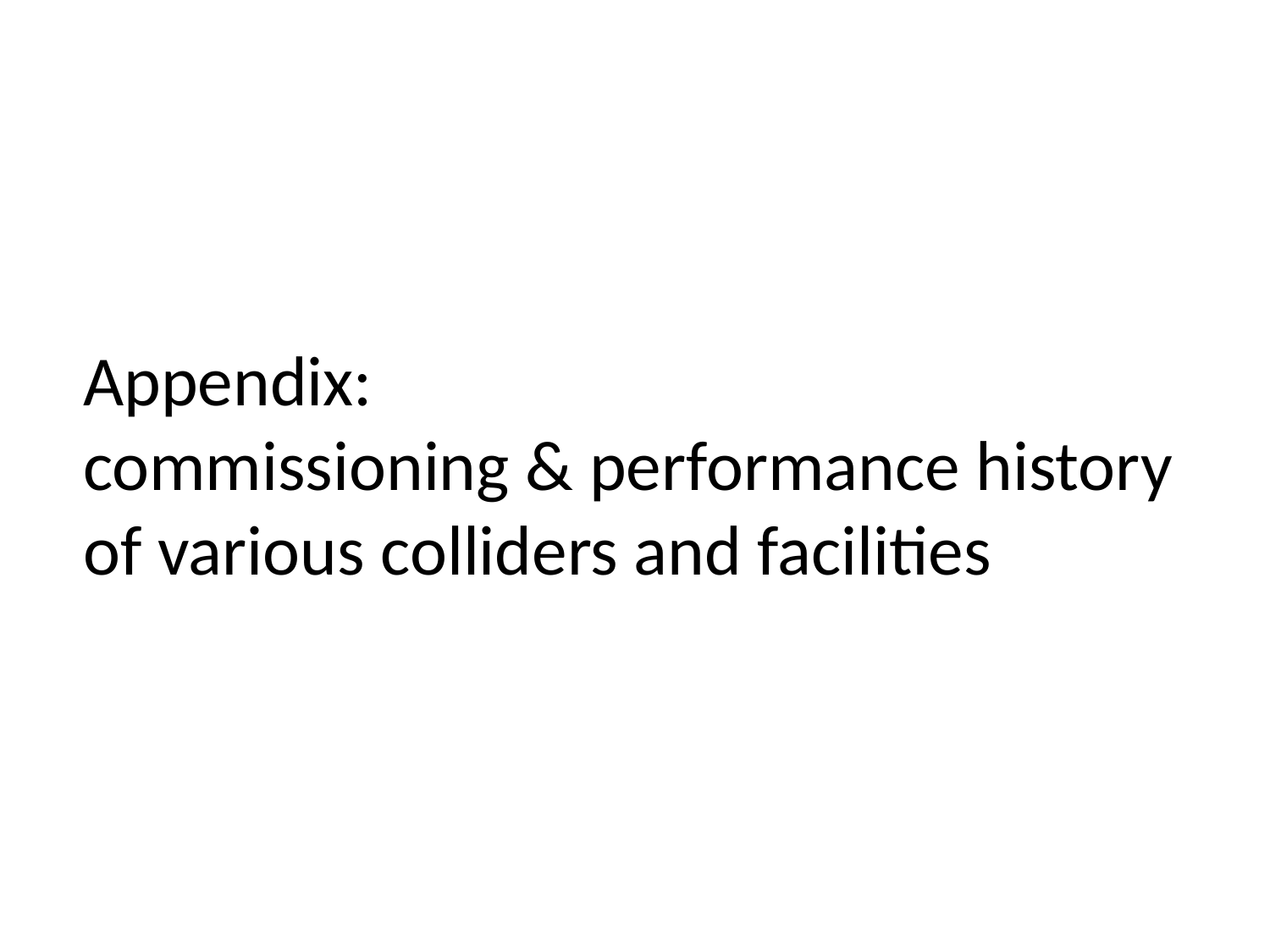

Appendix:
commissioning & performance history
of various colliders and facilities